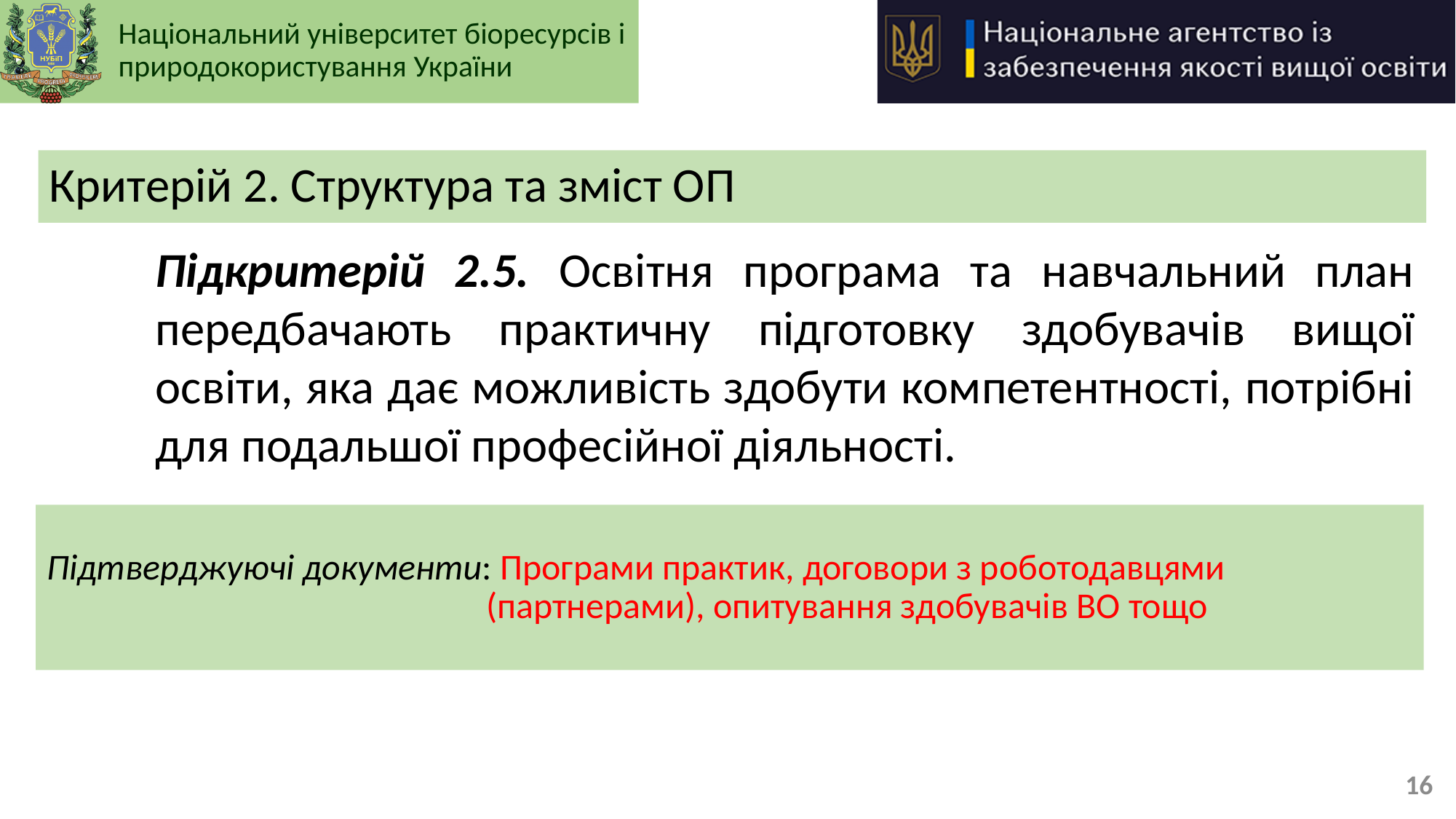

# Критерій 2. Структура та зміст ОП
Підкритерій 2.5. Освітня програма та навчальний план передбачають практичну підготовку здобувачів вищої освіти, яка дає можливість здобути компетентності, потрібні для подальшої професійної діяльності.
Підтверджуючі документи: Програми практик, договори з роботодавцями (партнерами), опитування здобувачів ВО тощо
16